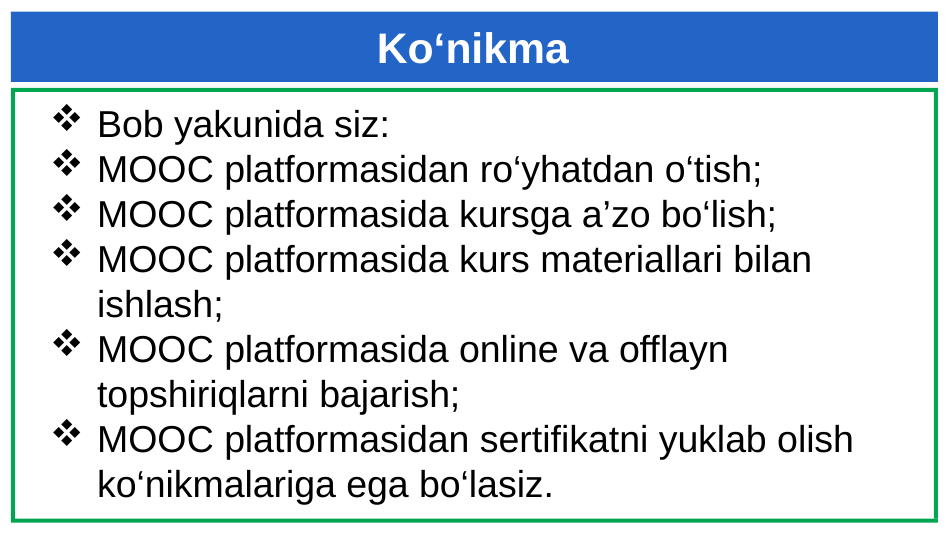

# Ko‘nikma
Bob yakunida siz:
MOOC platformasidan ro‘yhatdan o‘tish;
MOOC platformasida kursga a’zo bo‘lish;
MOOC platformasida kurs materiallari bilan ishlash;
MOOC platformasida online va offlayn topshiriqlarni bajarish;
MOOC platformasidan sertifikatni yuklab olish ko‘nikmalariga ega bo‘lasiz.